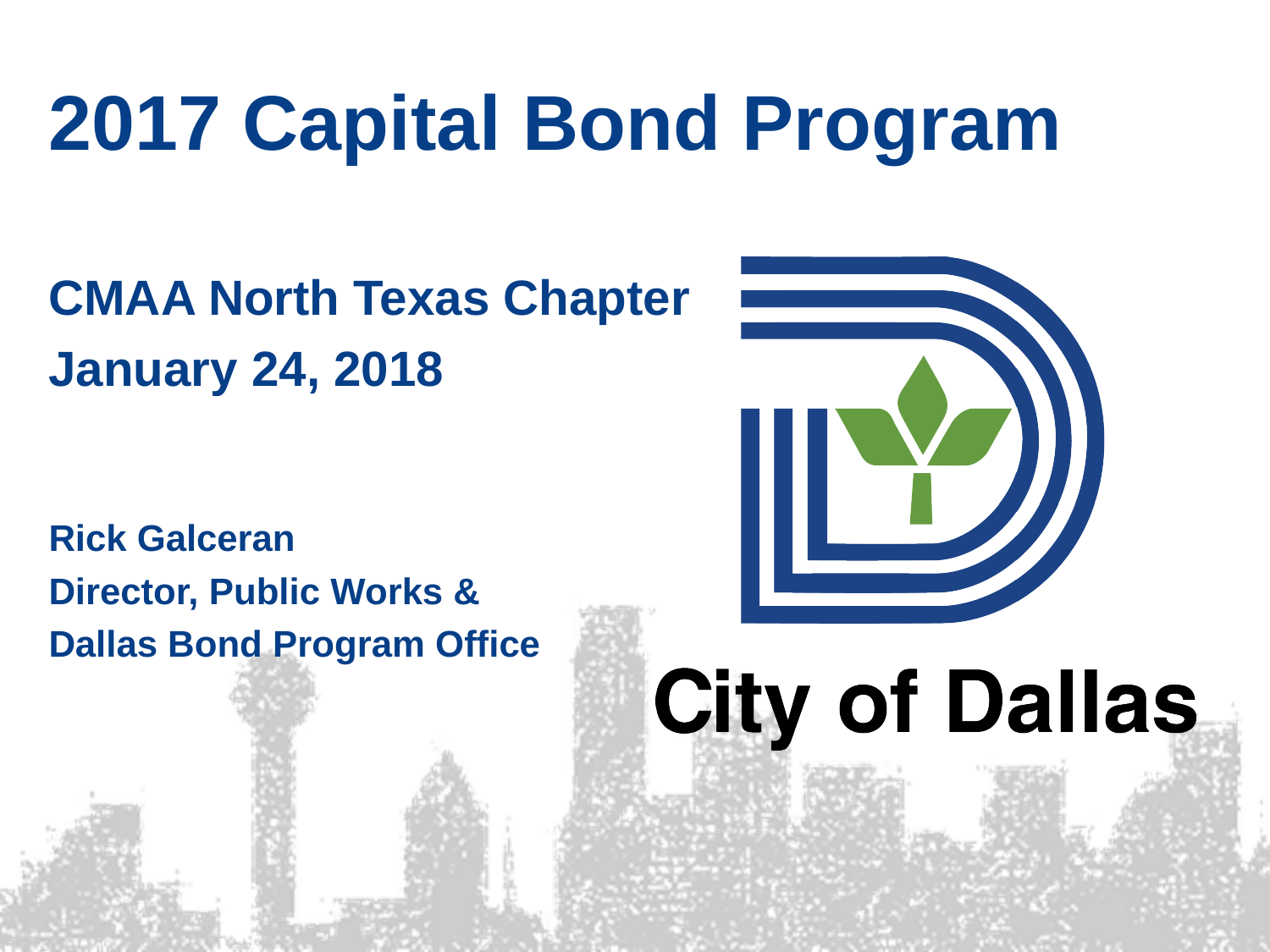

# 2017 Capital Bond Program
CMAA North Texas Chapter
January 24, 2018
Rick Galceran
Director, Public Works &
Dallas Bond Program Office